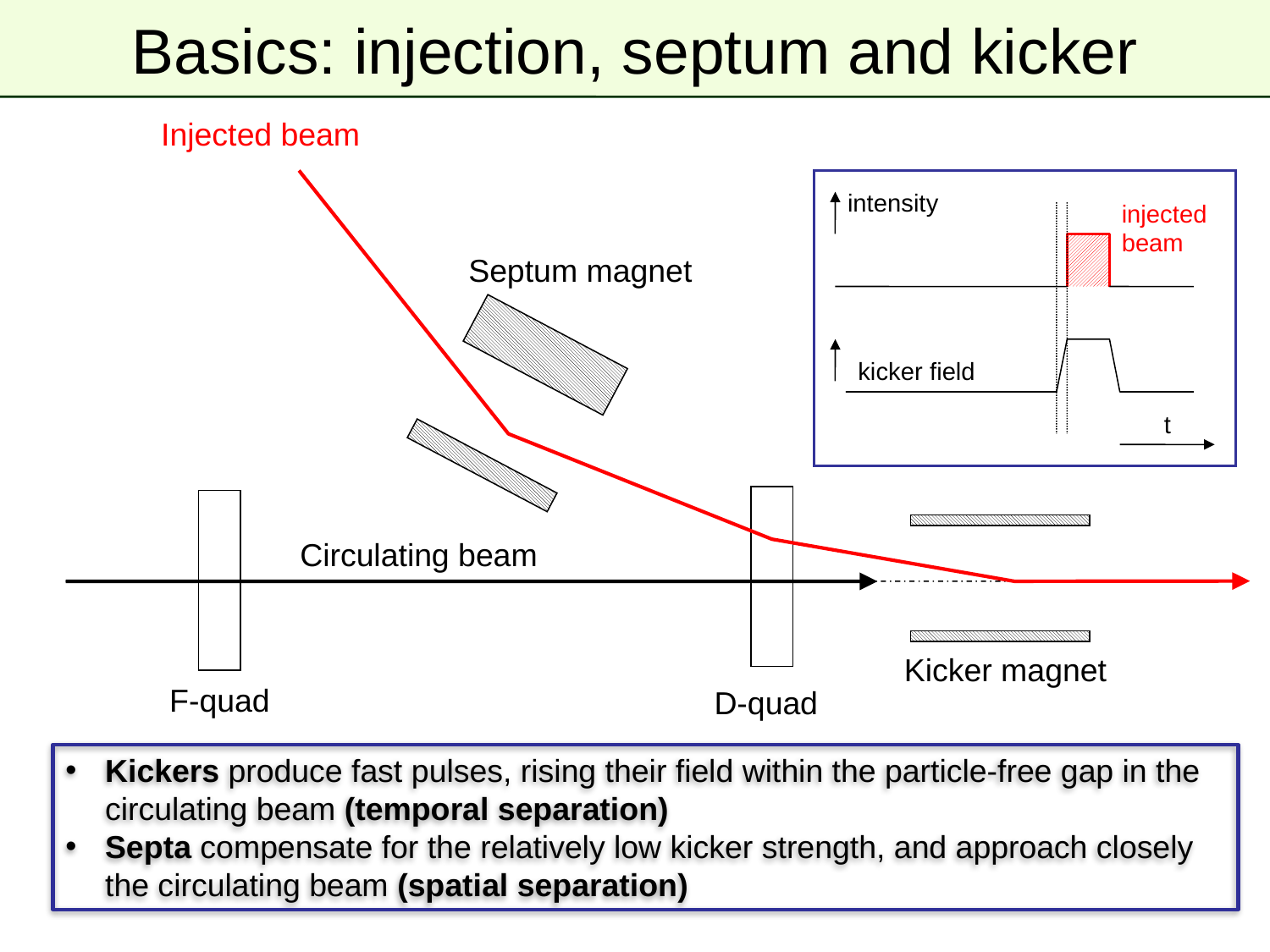

# Basics: injection, septum and kicker
Injected beam

intensity

injected
beam

kicker field
t

Septum magnet

Circulating beam

Kicker magnet
F-quad
D-quad
Kickers produce fast pulses, rising their field within the particle-free gap in the circulating beam (temporal separation)
Septa compensate for the relatively low kicker strength, and approach closely the circulating beam (spatial separation)